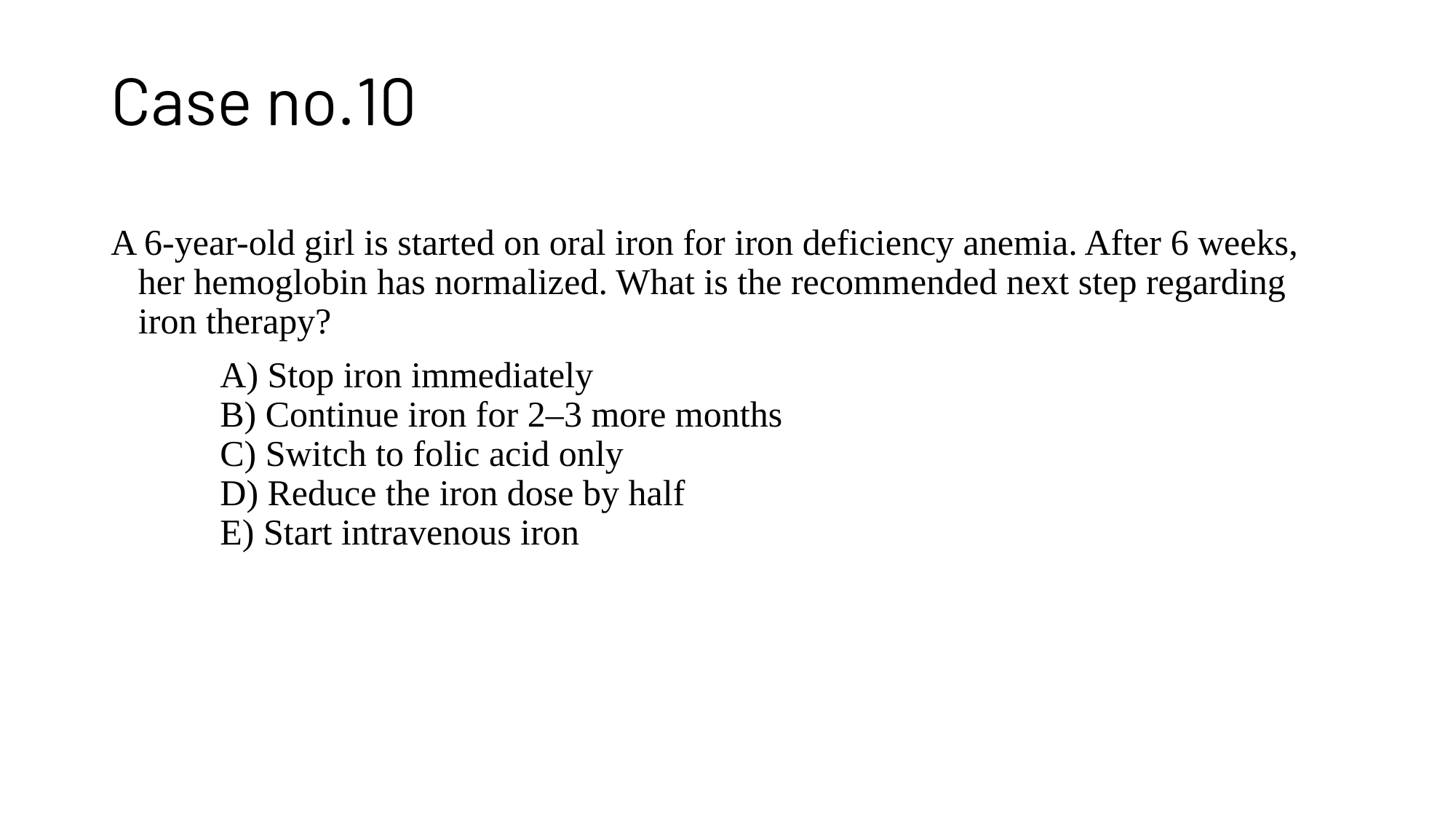

# Case no.10
A 6-year-old girl is started on oral iron for iron deficiency anemia. After 6 weeks, her hemoglobin has normalized. What is the recommended next step regarding iron therapy?
	A) Stop iron immediately
	B) Continue iron for 2–3 more months
	C) Switch to folic acid only
	D) Reduce the iron dose by half
	E) Start intravenous iron